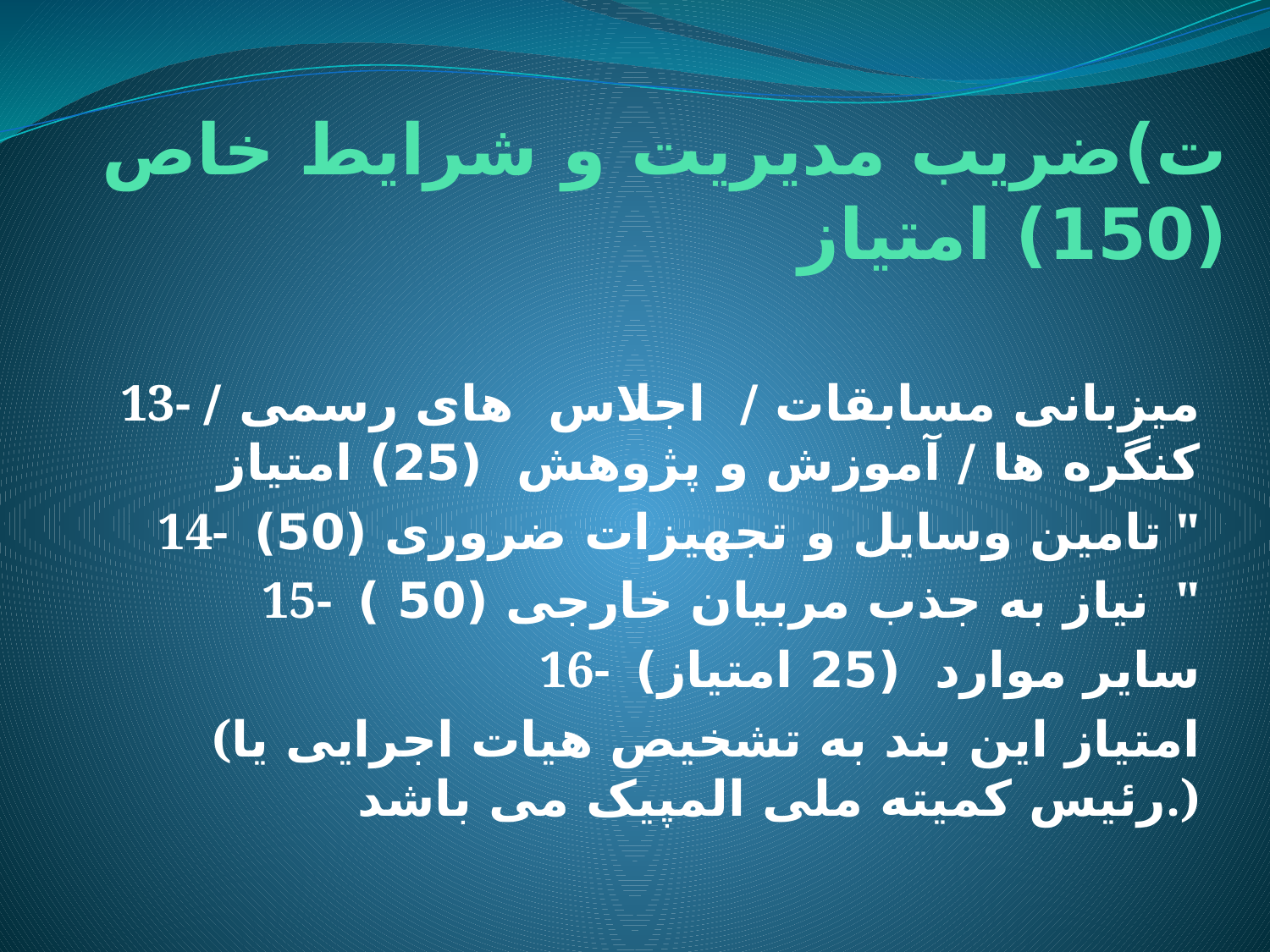

# ت)ضریب مدیریت و شرایط خاص (150) امتیاز

13- میزبانی مسابقات /  اجلاس  های رسمی / کنگره ها / آموزش و پژوهش  (25) امتیاز
14-  تامین وسایل و تجهیزات ضروری (50) "
15-  نیاز به جذب مربیان خارجی (50 )  "
16-  سایر موارد  (25 امتیاز)
(امتیاز این بند به تشخیص هیات اجرایی یا رئیس کمیته ملی المپیک می باشد.)